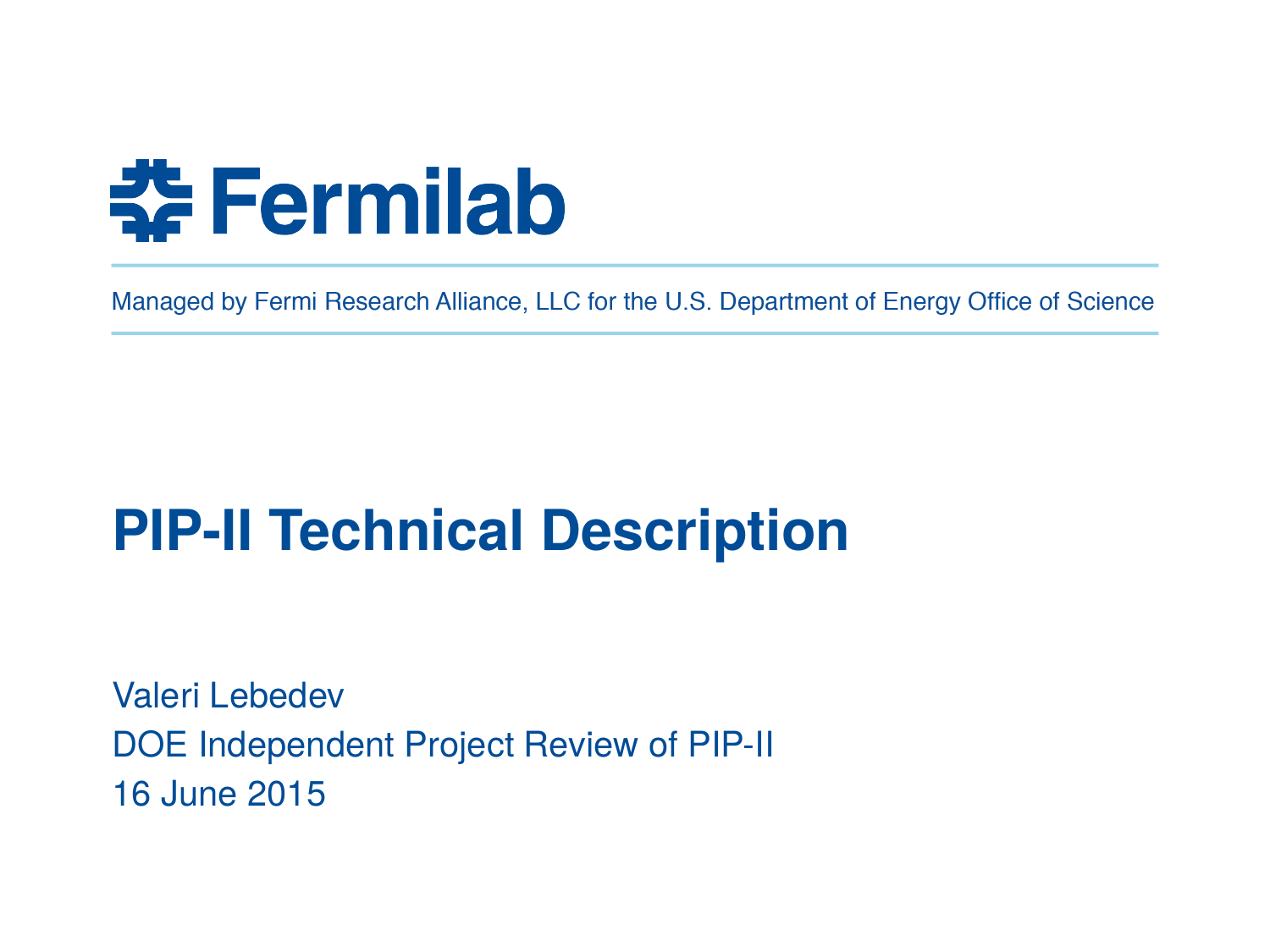

# PIP-II Technical Description
Valeri Lebedev
DOE Independent Project Review of PIP-II
16 June 2015